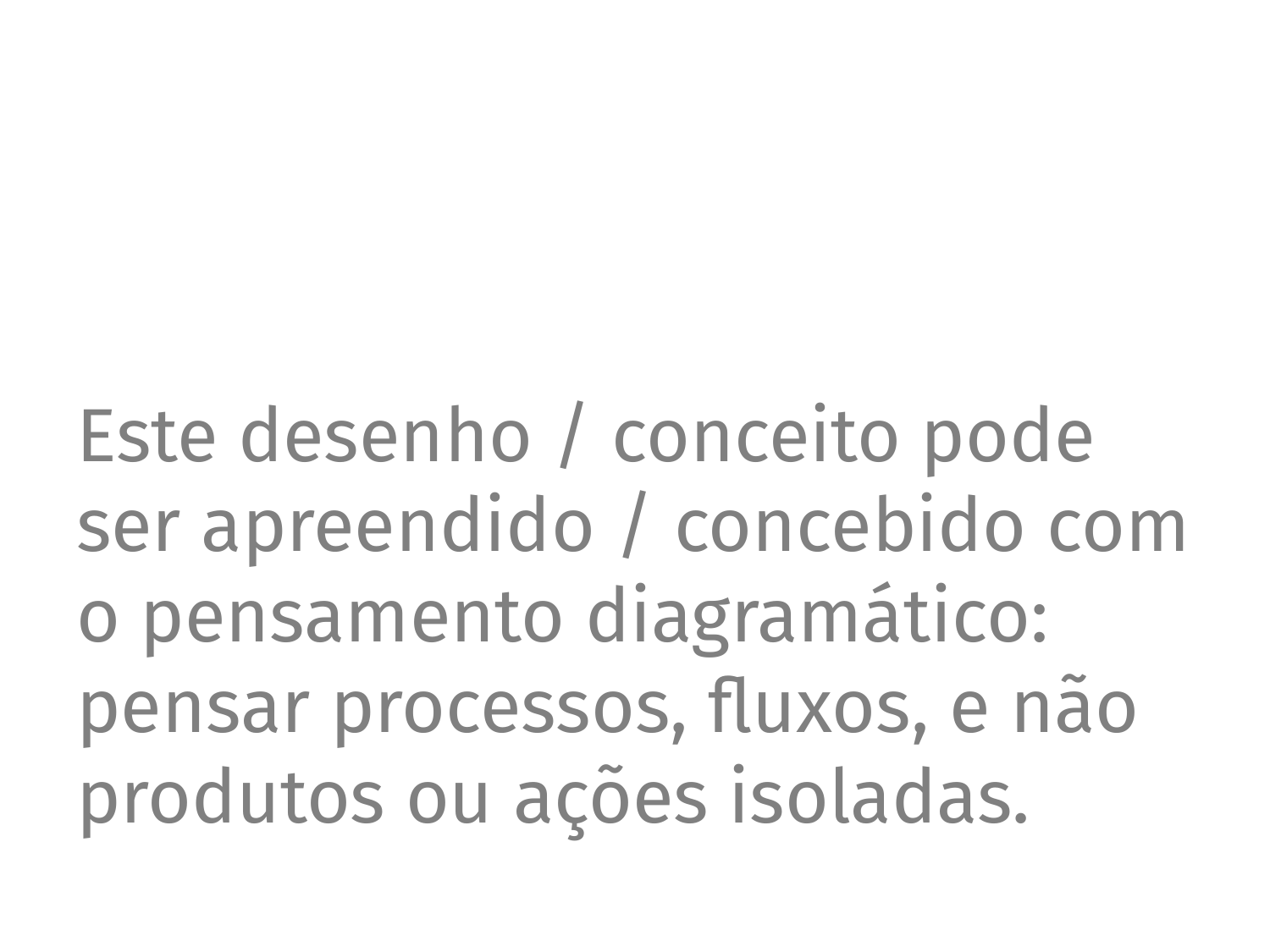

Este desenho / conceito pode ser apreendido / concebido com o pensamento diagramático: pensar processos, fluxos, e não produtos ou ações isoladas.